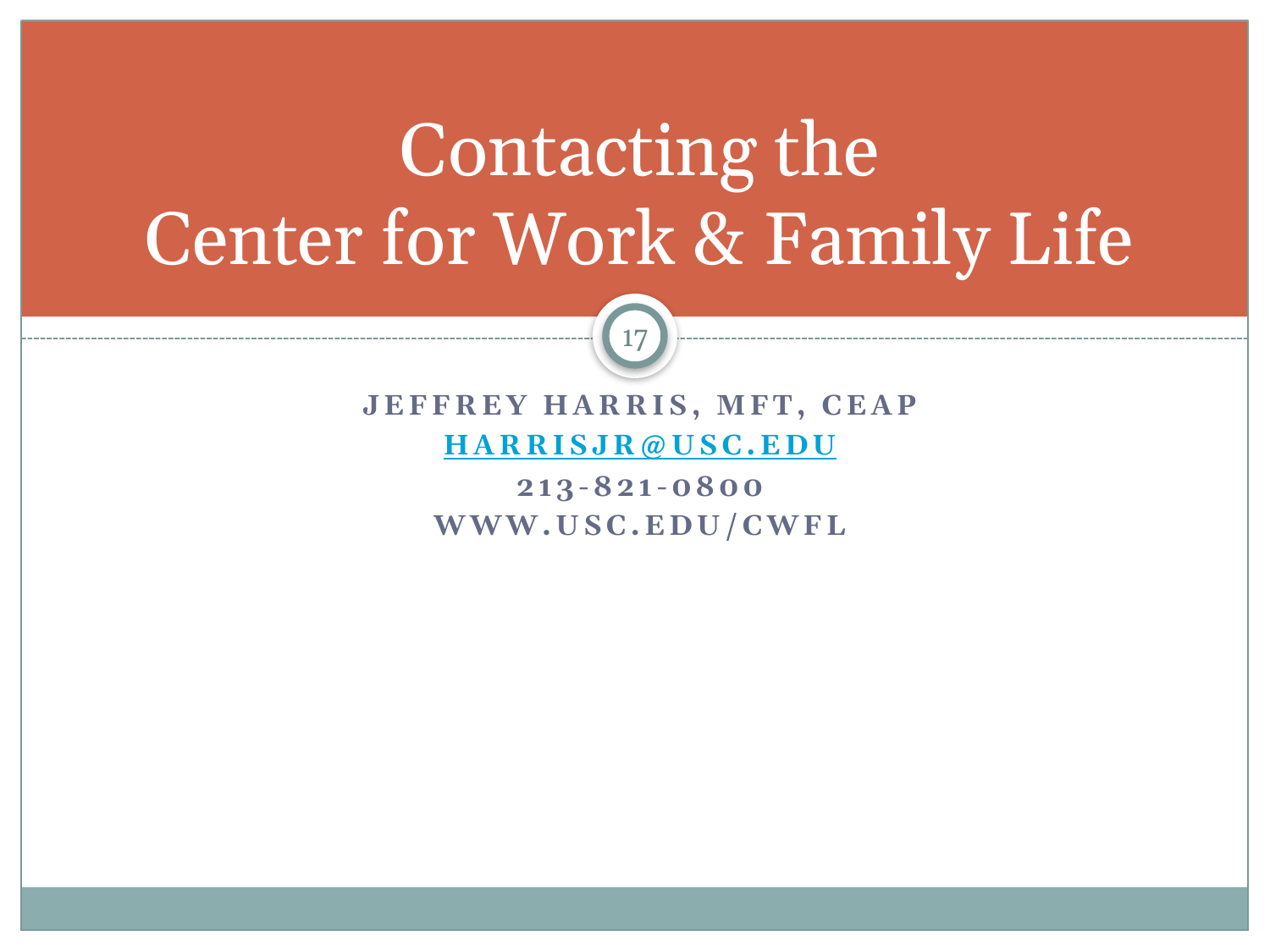

# Contacting the Center for Work & Family Life
17
Jeffrey Harris, MFT, CEAP
harrisjr@usc.edu
213-821-0800
www.usc.edu/cwfl